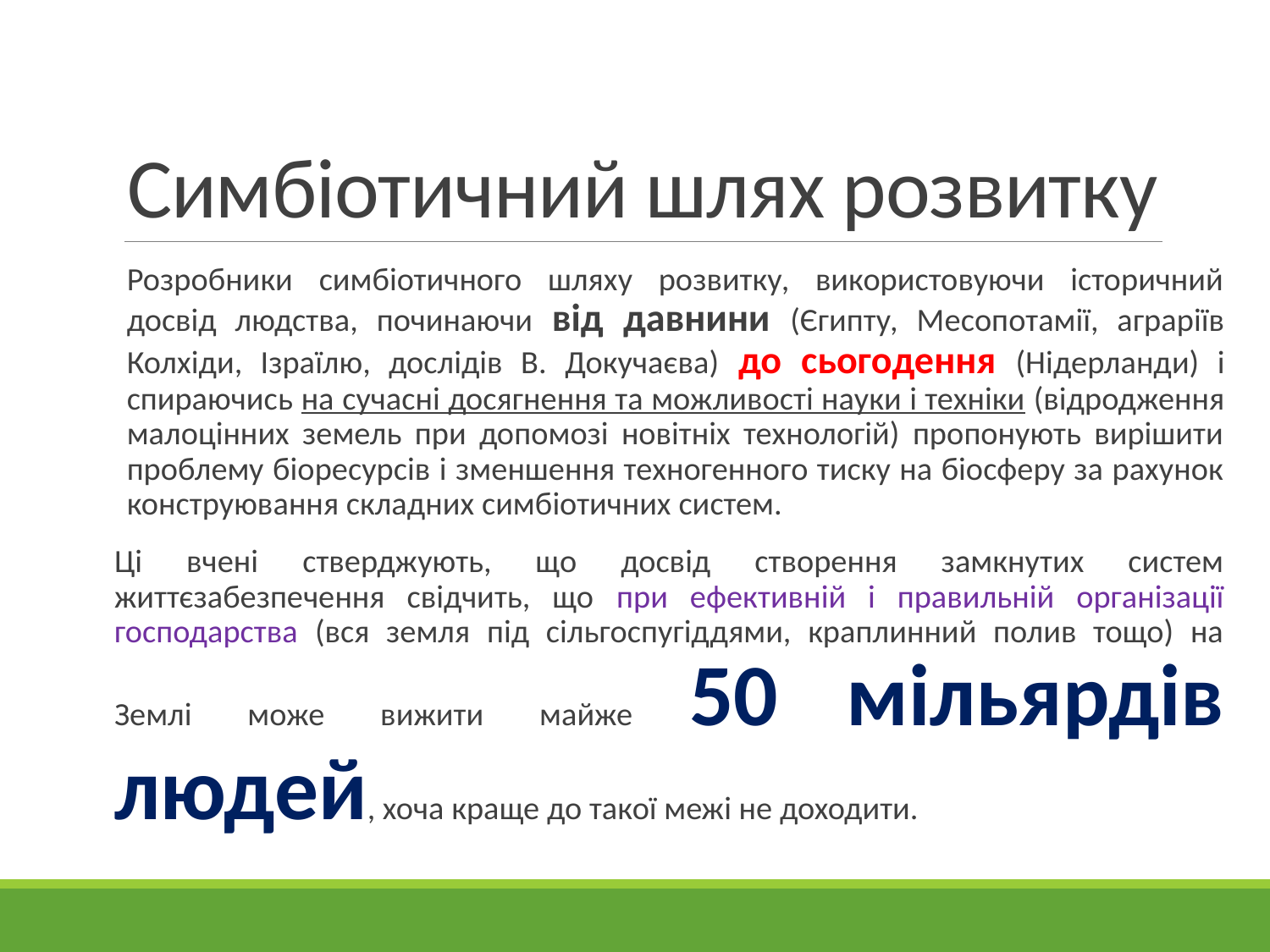

# Симбіотичний шлях розвитку
Розробники симбіотичного шляху розвитку, використовуючи історичний досвід людства, починаючи від давнини (Єгипту, Месопотамії, аграріїв Колхіди, Ізраїлю, дослідів В. Докучаєва) до сьогодення (Нідерланди) і спираючись на сучасні досягнення та можливості науки і техніки (відродження малоцінних земель при допомозі новітніх технологій) пропонують вирішити проблему біоресурсів і зменшення техногенного тиску на біосферу за рахунок конструювання складних симбіотичних систем.
Ці вчені стверджують, що досвід створення замкнутих систем життєзабезпечення свідчить, що при ефективній і правильній організації господарства (вся земля під сільгоспугіддями, краплинний полив тощо) на Землі може вижити майже 50 мільярдів людей, хоча краще до такої межі не доходити.